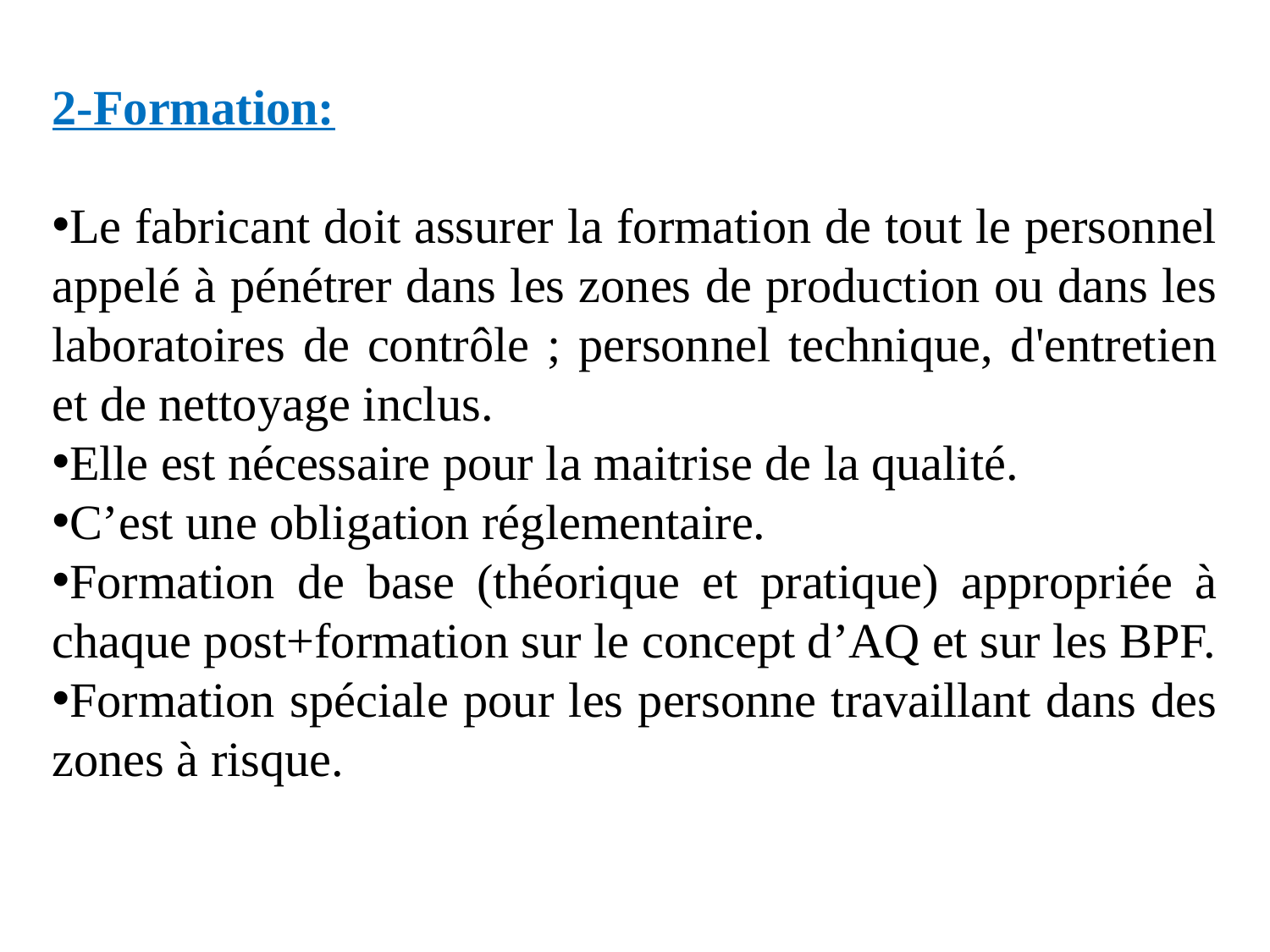

2-Formation:

Le fabricant doit assurer la formation de tout le personnel appelé à pénétrer dans les zones de production ou dans les laboratoires de contrôle ; personnel technique, d'entretien et de nettoyage inclus.
Elle est nécessaire pour la maitrise de la qualité.
C’est une obligation réglementaire.
Formation de base (théorique et pratique) appropriée à chaque post+formation sur le concept d’AQ et sur les BPF.
Formation spéciale pour les personne travaillant dans des zones à risque.